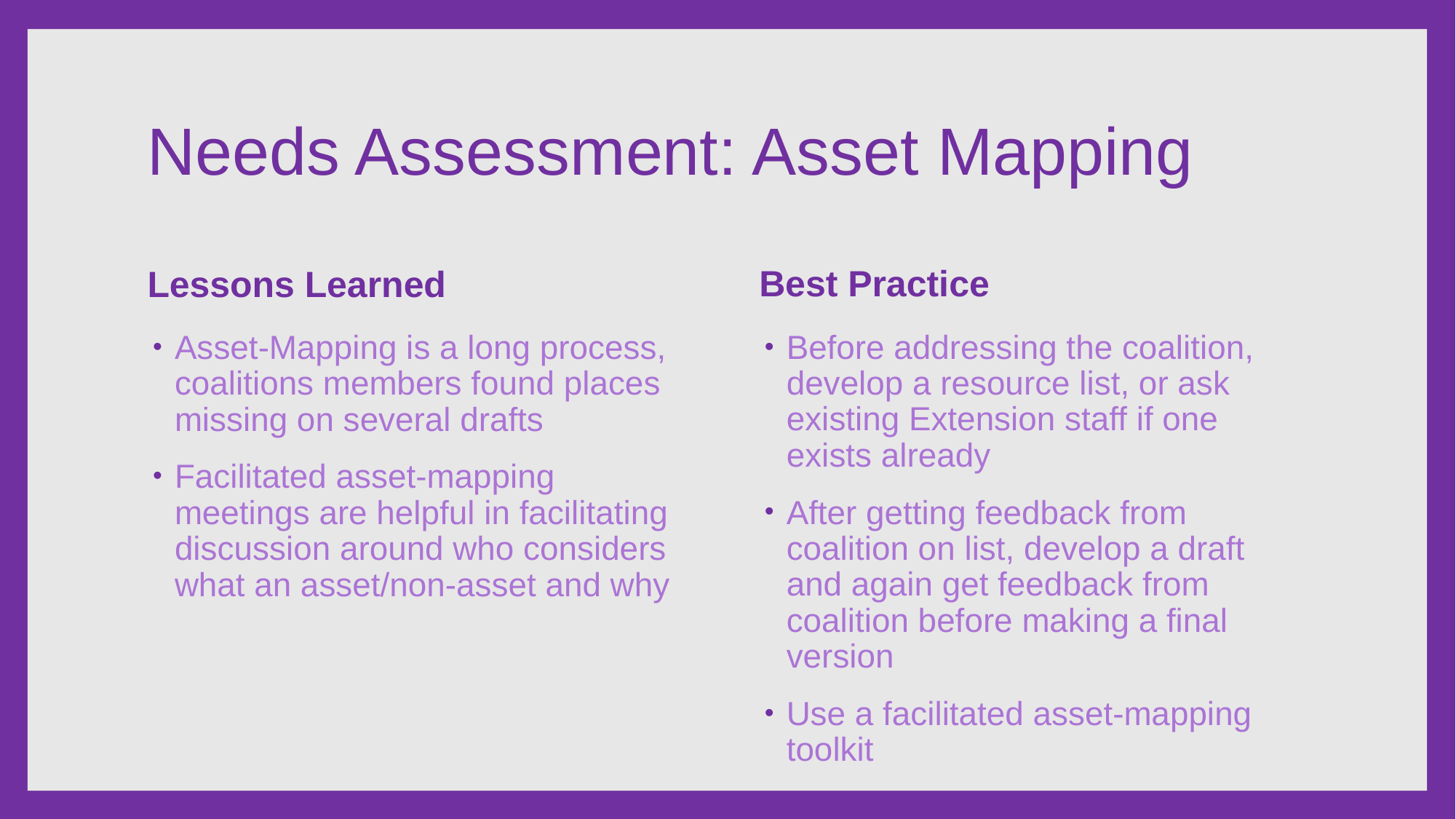

# Needs Assessment: Asset Mapping
Best Practice
Lessons Learned
Before addressing the coalition, develop a resource list, or ask existing Extension staff if one exists already
After getting feedback from coalition on list, develop a draft and again get feedback from coalition before making a final version
Use a facilitated asset-mapping toolkit
Asset-Mapping is a long process, coalitions members found places missing on several drafts
Facilitated asset-mapping meetings are helpful in facilitating discussion around who considers what an asset/non-asset and why